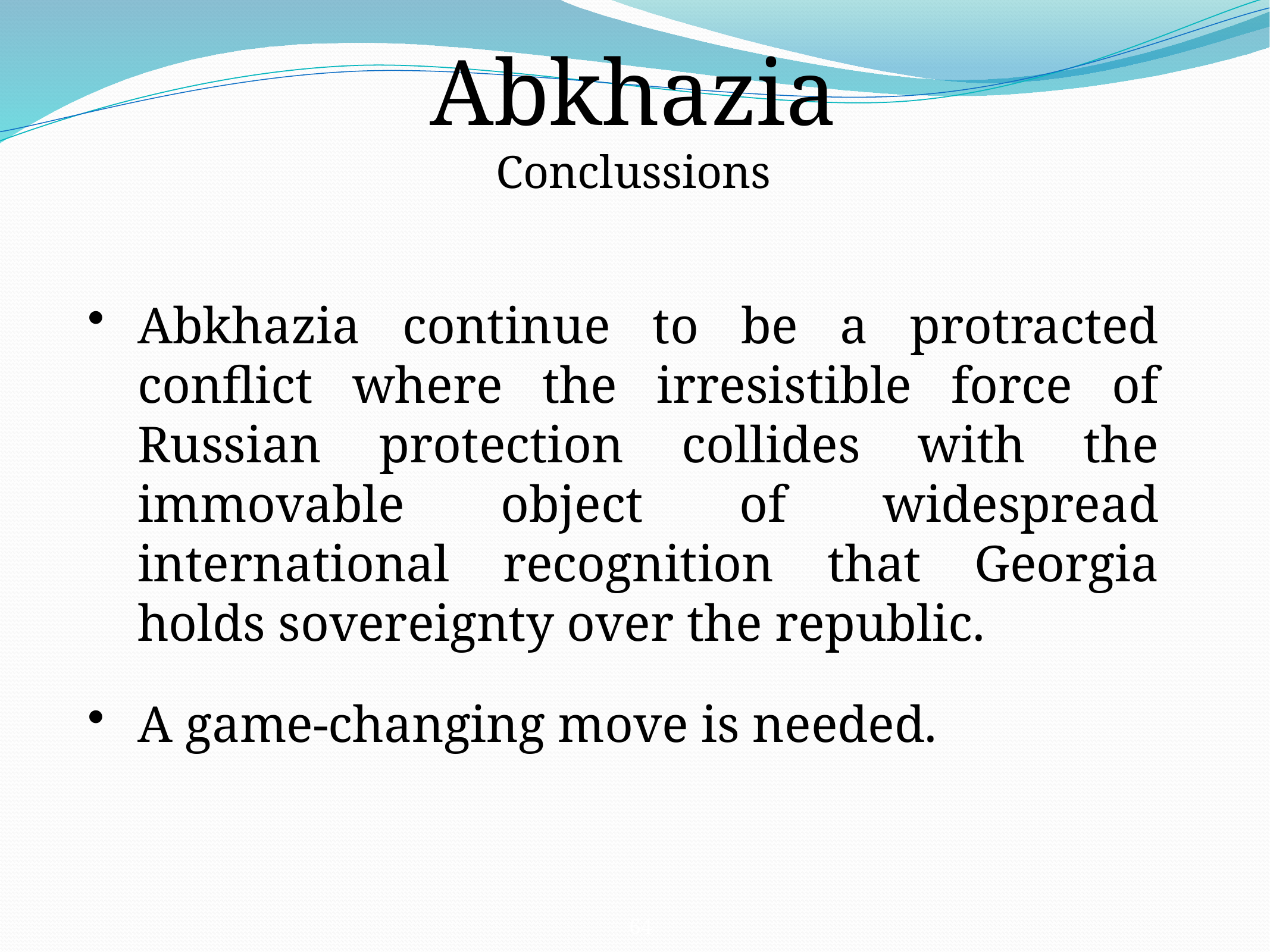

Abkhazia
Conclussions
Abkhazia continue to be a protracted conflict where the irresistible force of Russian protection collides with the immovable object of widespread international recognition that Georgia holds sovereignty over the republic.

A game-changing move is needed.
64